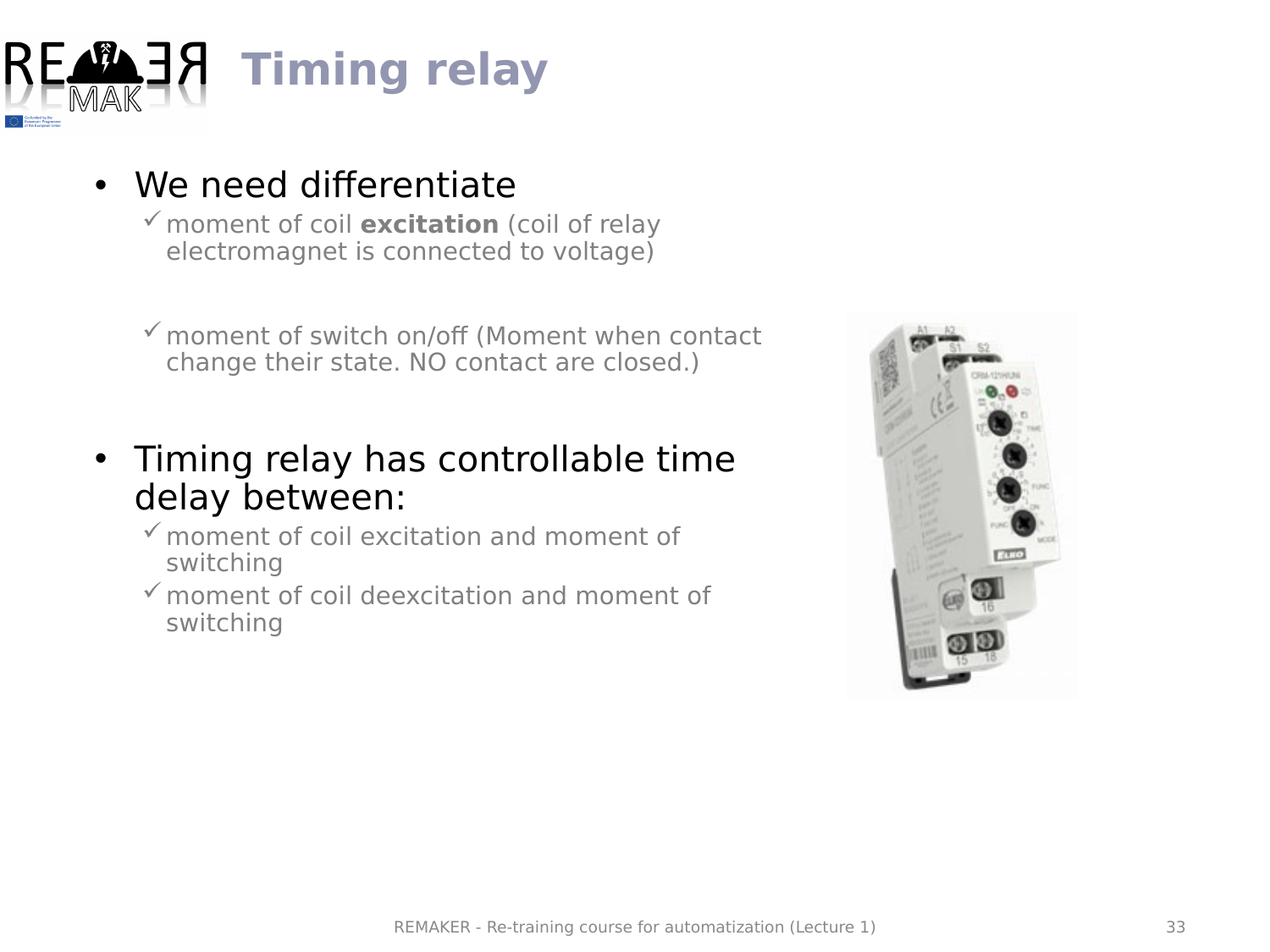

Timing relay
We need differentiate
moment of coil excitation (coil of relay electromagnet is connected to voltage)

moment of switch on/off (Moment when contact change their state. NO contact are closed.)

Timing relay has controllable time delay between:
moment of coil excitation and moment of switching
moment of coil deexcitation and moment of switching